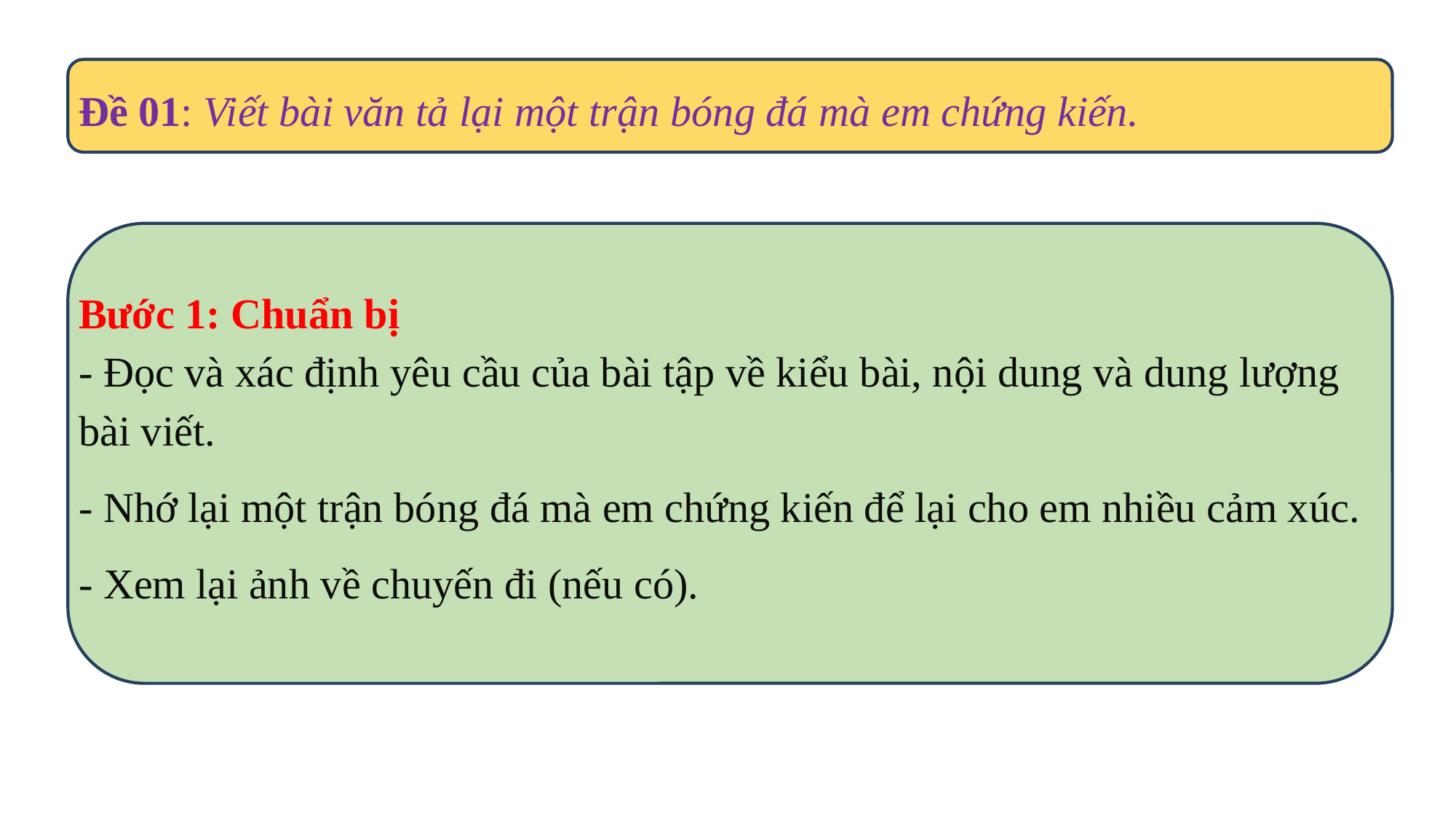

Đề 01: Viết bài văn tả lại một trận bóng đá mà em chứng kiến.

Bước 1: Chuẩn bị
- Đọc và xác định yêu cầu của bài tập về kiểu bài, nội dung và dung lượng bài viết.
- Nhớ lại một trận bóng đá mà em chứng kiến để lại cho em nhiều cảm xúc.
- Xem lại ảnh về chuyến đi (nếu có).